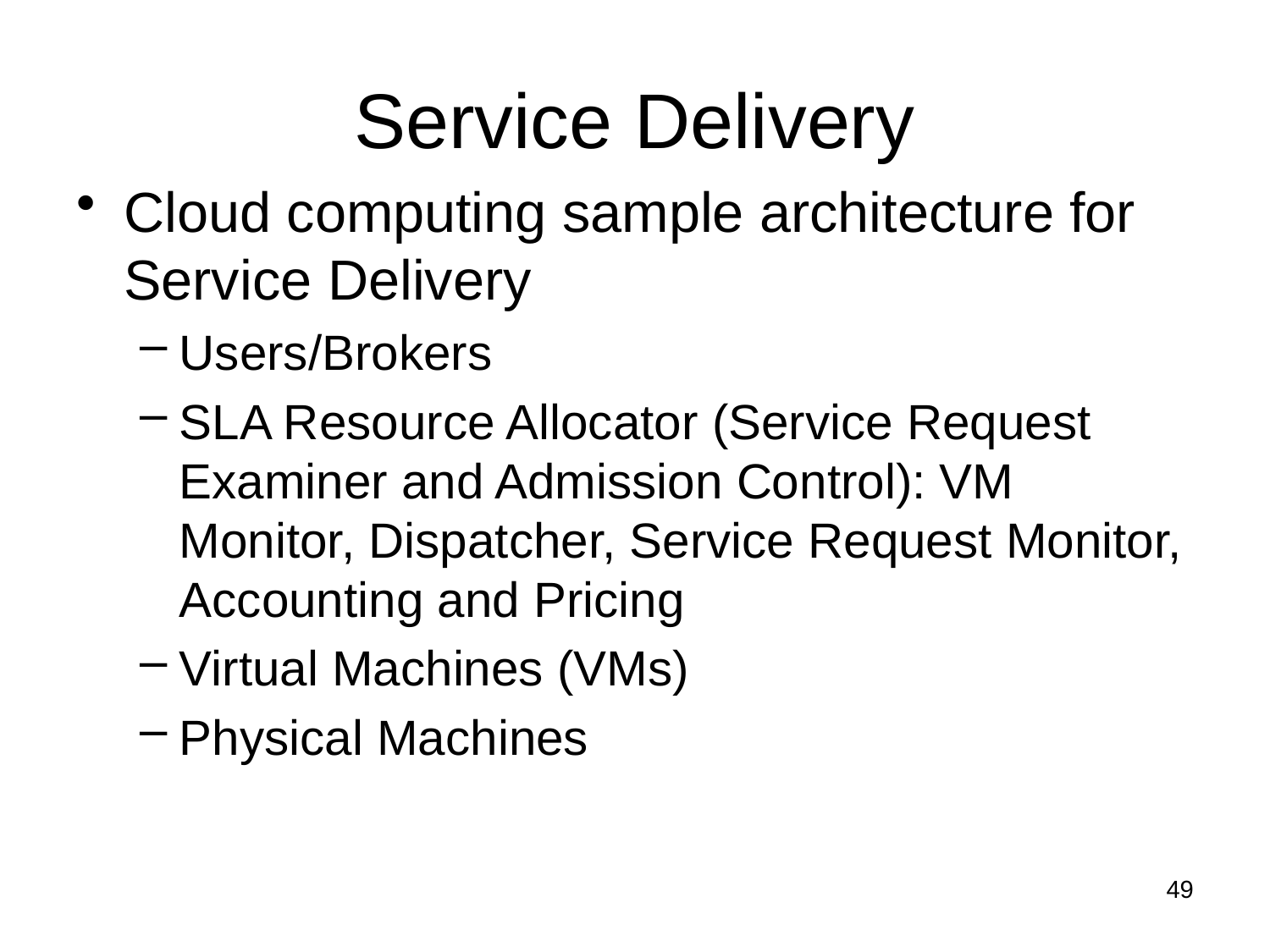

# Service Delivery
Cloud computing sample architecture for Service Delivery
Users/Brokers
SLA Resource Allocator (Service Request Examiner and Admission Control): VM Monitor, Dispatcher, Service Request Monitor, Accounting and Pricing
Virtual Machines (VMs)
Physical Machines

49